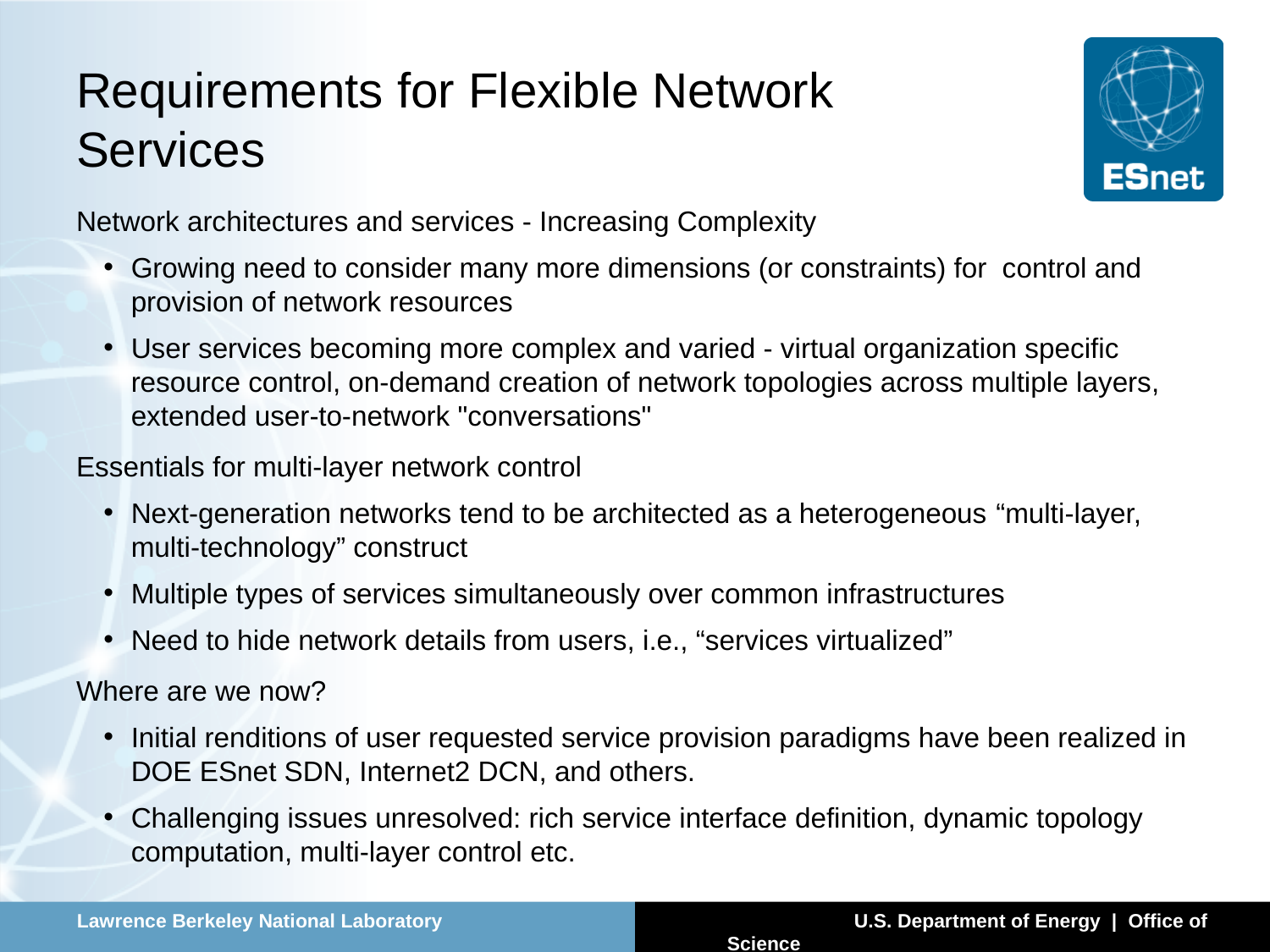

# Requirements for Flexible Network Services
Network architectures and services - Increasing Complexity
Growing need to consider many more dimensions (or constraints) for  control and provision of network resources
User services becoming more complex and varied - virtual organization specific resource control, on-demand creation of network topologies across multiple layers, extended user-to-network "conversations"
Essentials for multi-layer network control
Next-generation networks tend to be architected as a heterogeneous “multi-layer, multi-technology” construct
Multiple types of services simultaneously over common infrastructures
Need to hide network details from users, i.e., “services virtualized”
Where are we now?
Initial renditions of user requested service provision paradigms have been realized in DOE ESnet SDN, Internet2 DCN, and others.
Challenging issues unresolved: rich service interface definition, dynamic topology computation, multi-layer control etc.